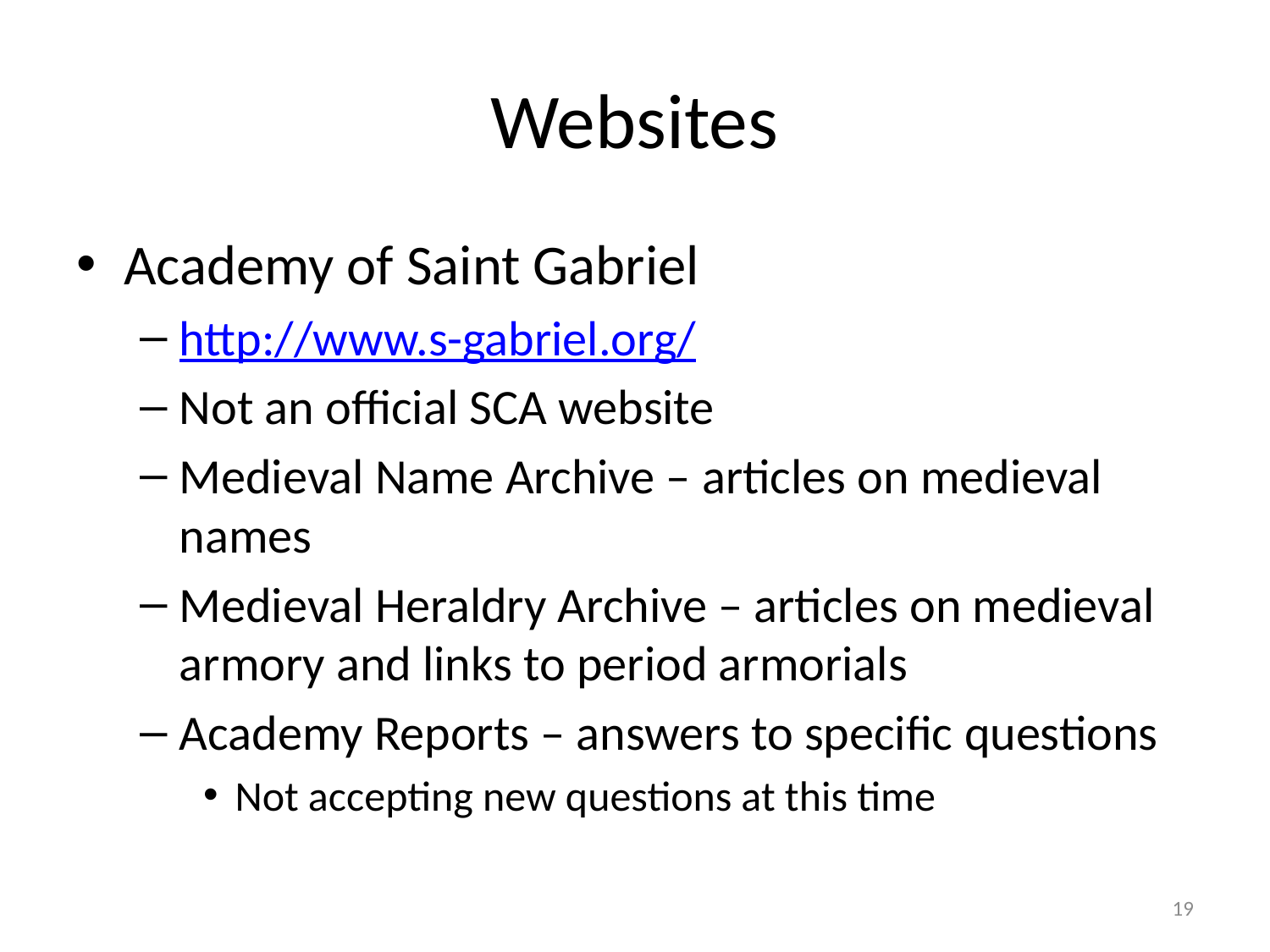

# Websites
Academy of Saint Gabriel
http://www.s-gabriel.org/
Not an official SCA website
Medieval Name Archive – articles on medieval names
Medieval Heraldry Archive – articles on medieval armory and links to period armorials
Academy Reports – answers to specific questions
Not accepting new questions at this time

19